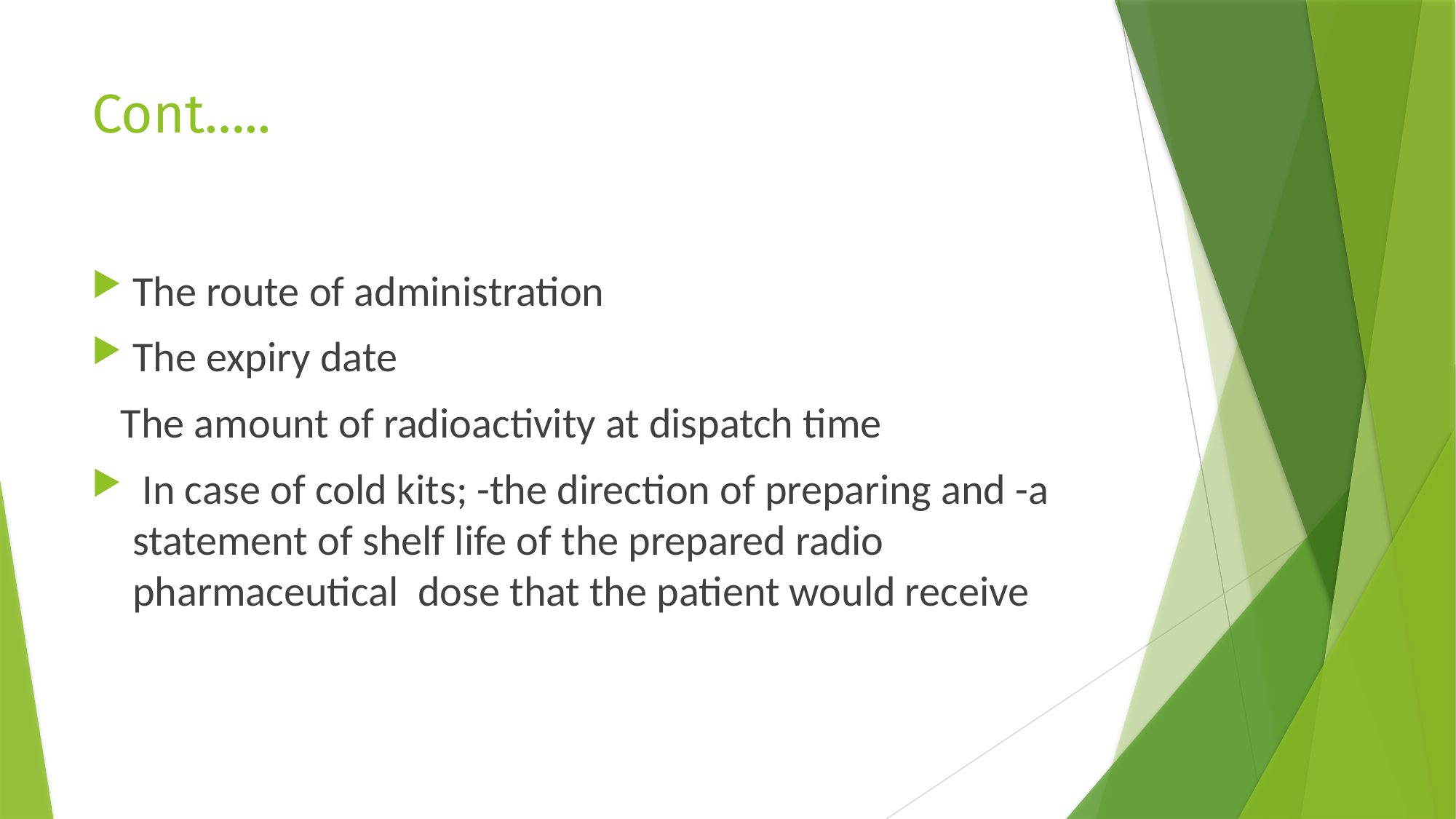

# Cont…..
The route of administration
The expiry date
   The amount of radioactivity at dispatch time
 In case of cold kits; -the direction of preparing and -a statement of shelf life of the prepared radio pharmaceutical  dose that the patient would receive